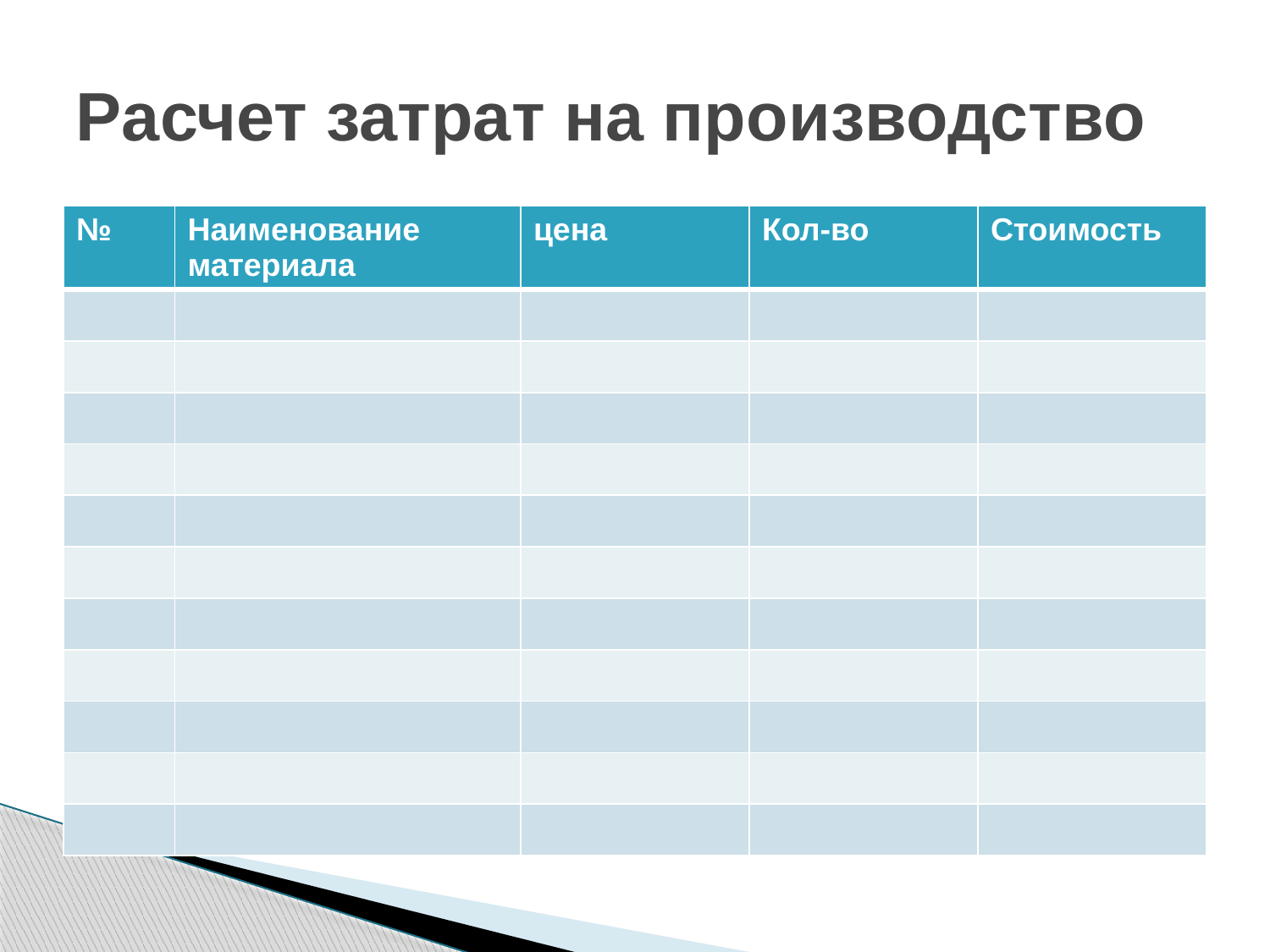

# Расчет затрат на производство
| № | Наименование материала | цена | Кол-во | Стоимость |
| --- | --- | --- | --- | --- |
|  |  |  |  |  |
|  |  |  |  |  |
|  |  |  |  |  |
|  |  |  |  |  |
|  |  |  |  |  |
|  |  |  |  |  |
|  |  |  |  |  |
|  |  |  |  |  |
|  |  |  |  |  |
|  |  |  |  |  |
|  |  |  |  |  |